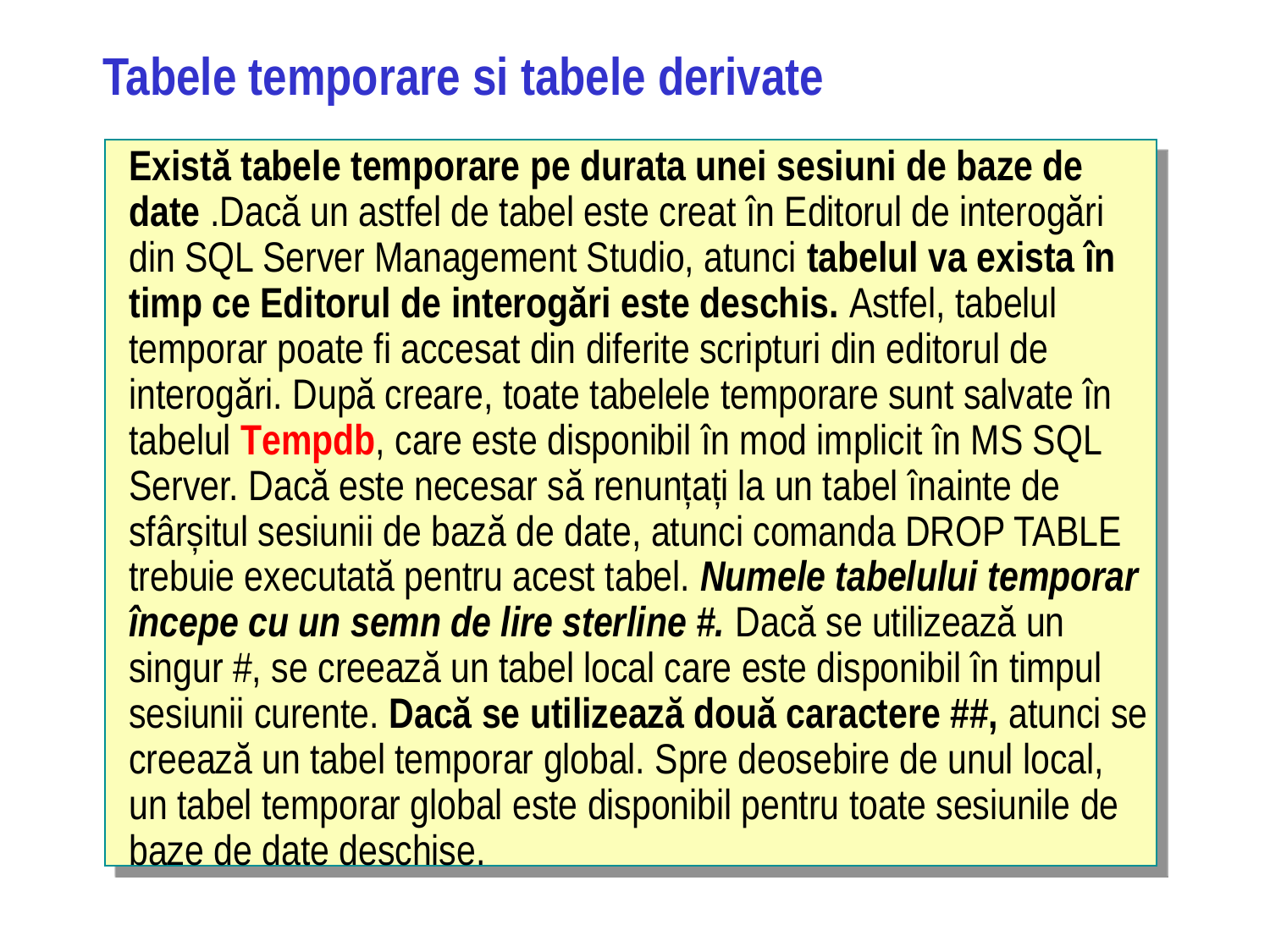

# Tabele temporare si tabele derivate
Există tabele temporare pe durata unei sesiuni de baze de date .Dacă un astfel de tabel este creat în Editorul de interogări din SQL Server Management Studio, atunci tabelul va exista în timp ce Editorul de interogări este deschis. Astfel, tabelul temporar poate fi accesat din diferite scripturi din editorul de interogări. După creare, toate tabelele temporare sunt salvate în tabelul Tempdb, care este disponibil în mod implicit în MS SQL Server. Dacă este necesar să renunțați la un tabel înainte de sfârșitul sesiunii de bază de date, atunci comanda DROP TABLE trebuie executată pentru acest tabel. Numele tabelului temporar începe cu un semn de lire sterline #. Dacă se utilizează un singur #, se creează un tabel local care este disponibil în timpul sesiunii curente. Dacă se utilizează două caractere ##, atunci se creează un tabel temporar global. Spre deosebire de unul local, un tabel temporar global este disponibil pentru toate sesiunile de baze de date deschise.